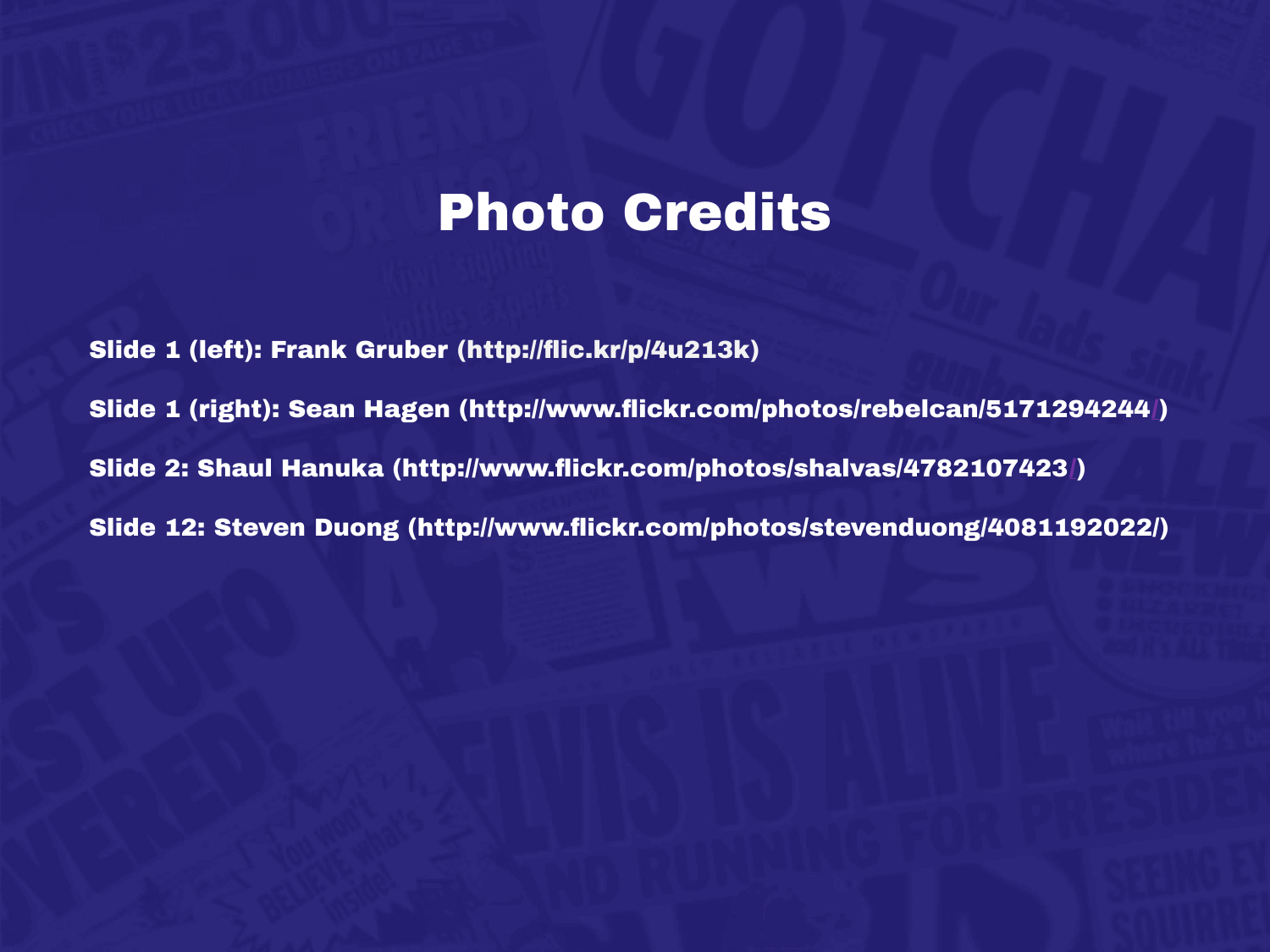

Photo Credits
Slide 1 (left): Frank Gruber (http://flic.kr/p/4u213k)

Slide 1 (right): Sean Hagen (http://www.flickr.com/photos/rebelcan/5171294244/)

Slide 2: Shaul Hanuka (http://www.flickr.com/photos/shalvas/4782107423/)

Slide 12: Steven Duong (http://www.flickr.com/photos/stevenduong/4081192022/)